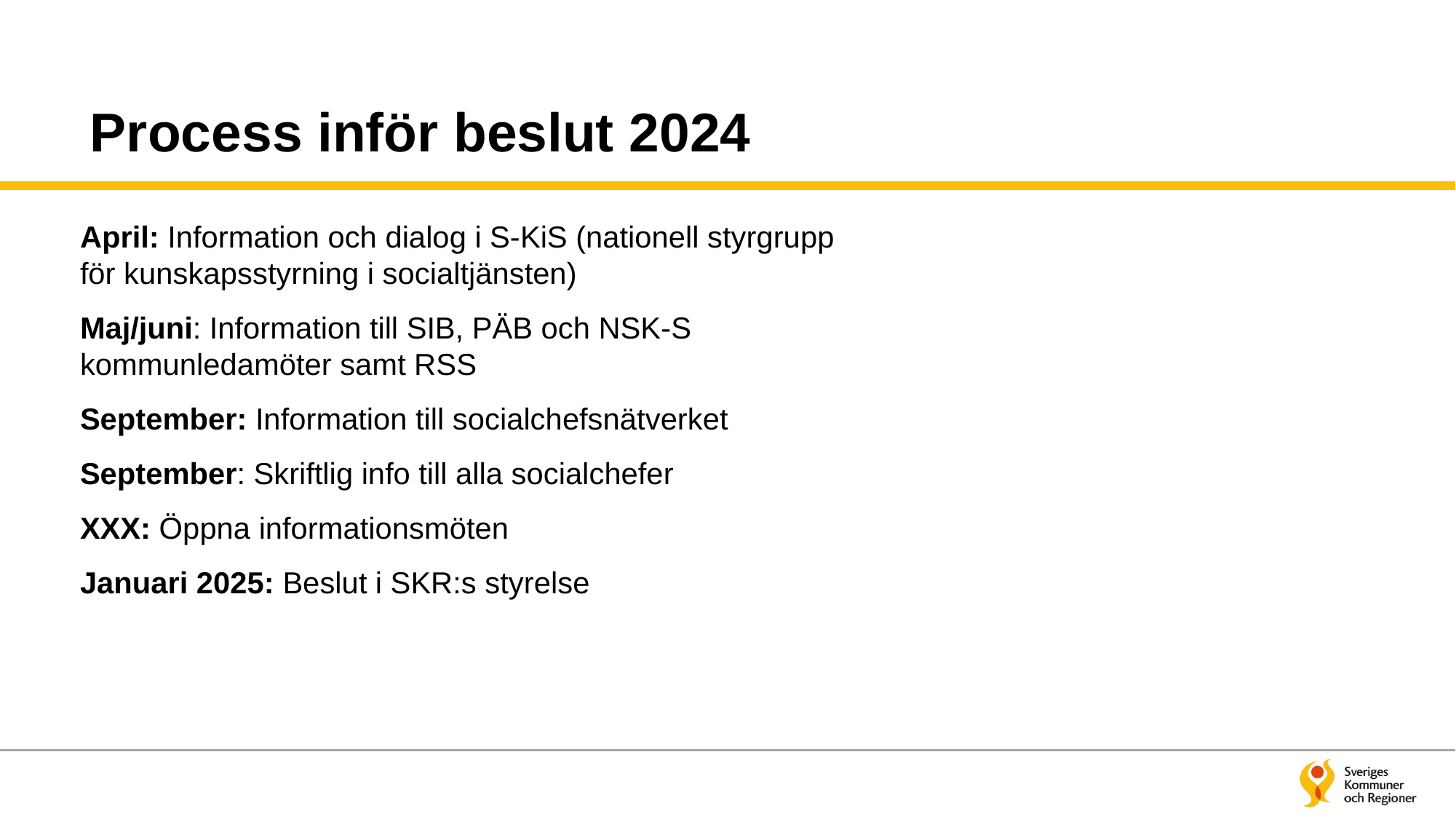

# Process inför beslut 2024

April: Information och dialog i S-KiS (nationell styrgrupp för kunskapsstyrning i socialtjänsten)
Maj/juni: Information till SIB, PÄB och NSK-S kommunledamöter samt RSS
September: Information till socialchefsnätverket
September: Skriftlig info till alla socialchefer
XXX: Öppna informationsmöten
Januari 2025: Beslut i SKR:s styrelse